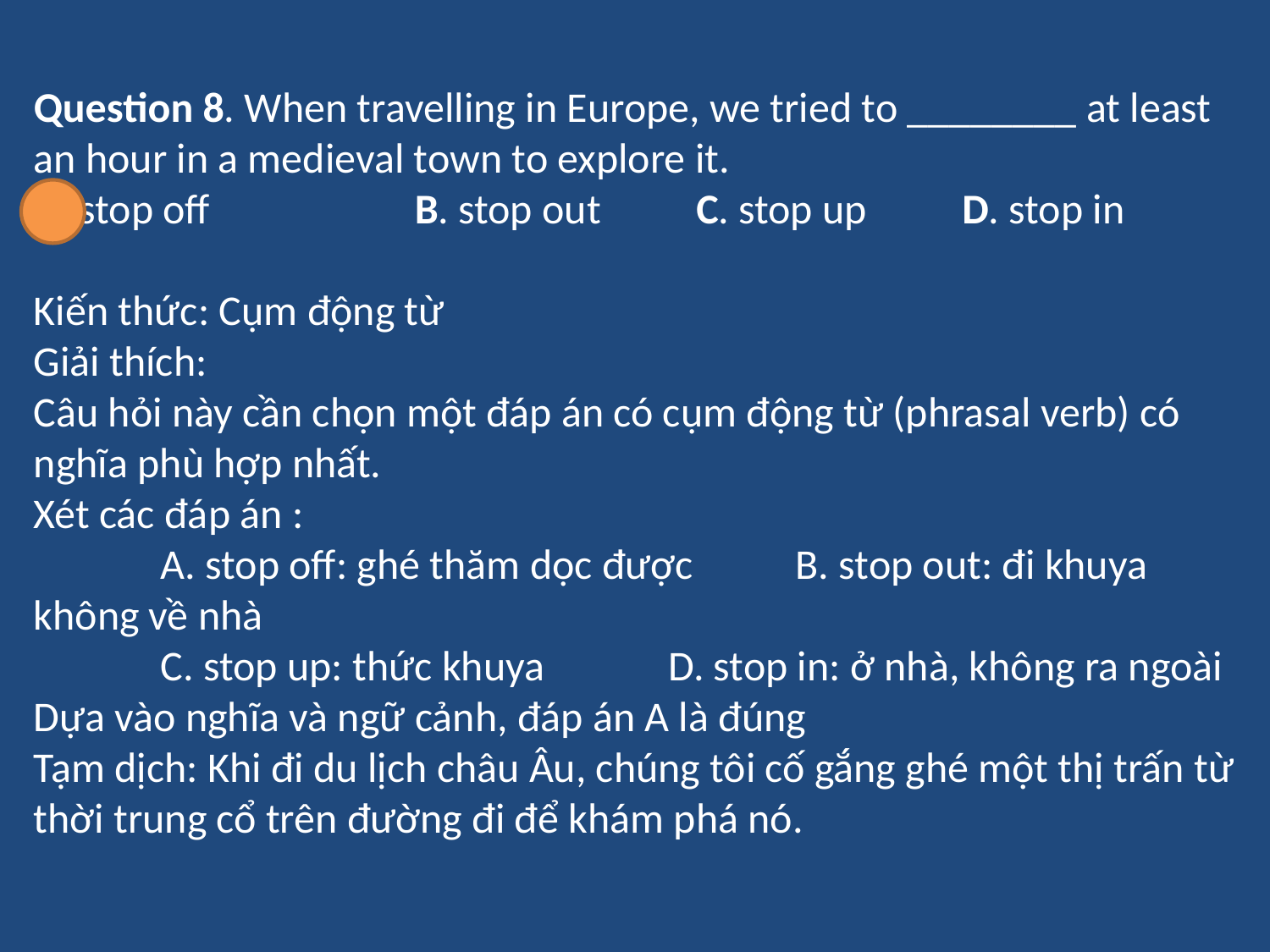

Question 8. When travelling in Europe, we tried to ________ at least an hour in a medieval town to explore it.
A. stop off          	B. stop out          C. stop up          D. stop in

Kiến thức: Cụm động từ
Giải thích:
Câu hỏi này cần chọn một đáp án có cụm động từ (phrasal verb) có nghĩa phù hợp nhất.
Xét các đáp án :
	A. stop off: ghé thăm dọc được 	B. stop out: đi khuya không về nhà
	C. stop up: thức khuya 	D. stop in: ở nhà, không ra ngoài
Dựa vào nghĩa và ngữ cảnh, đáp án A là đúng
Tạm dịch: Khi đi du lịch châu Âu, chúng tôi cố gắng ghé một thị trấn từ thời trung cổ trên đường đi để khám phá nó.